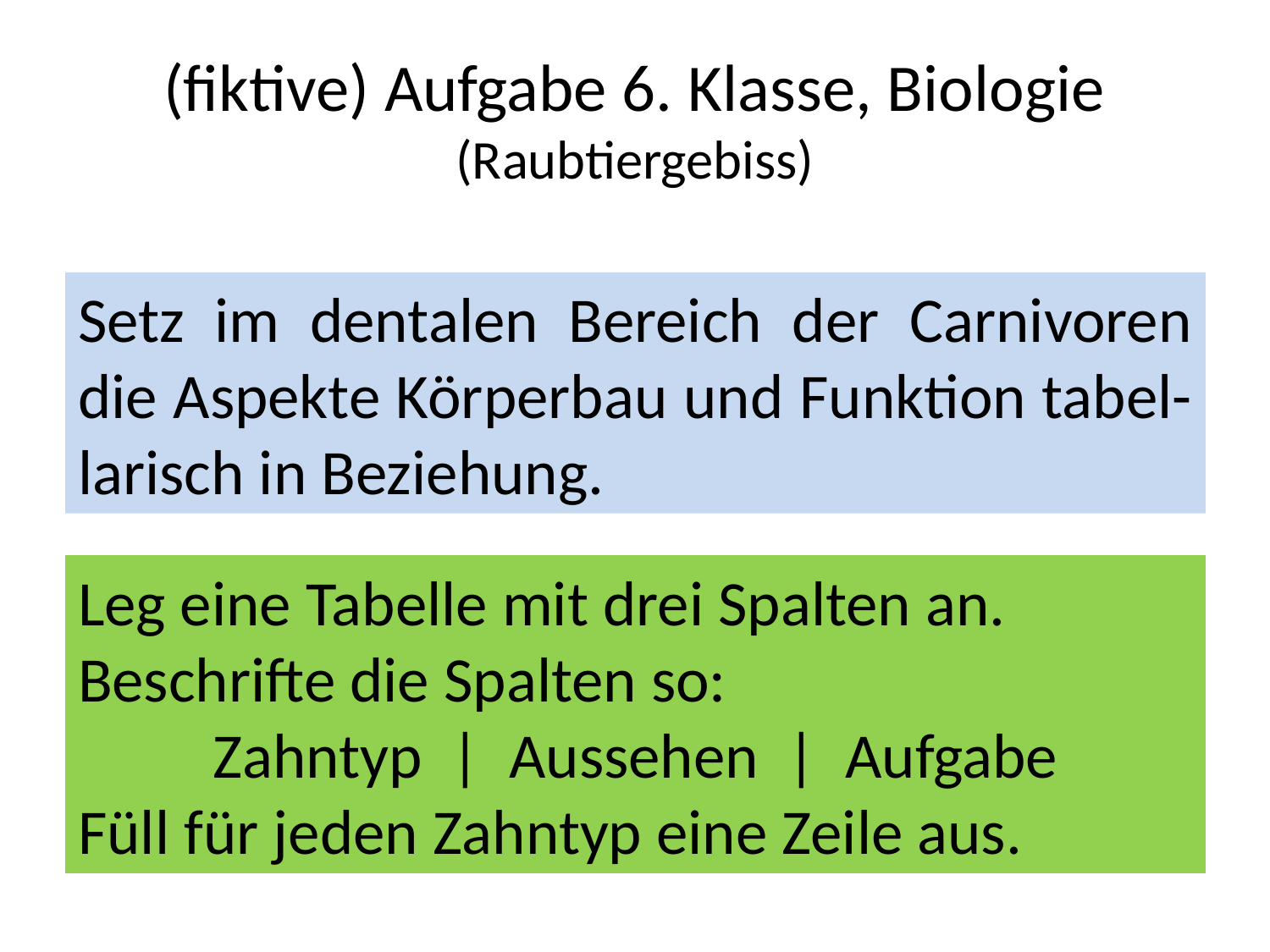

# (fiktive) Aufgabe 6. Klasse, Biologie (Raubtiergebiss)
Setz im dentalen Bereich der Carnivoren die Aspekte Körperbau und Funktion tabel-larisch in Beziehung.
Leg eine Tabelle mit drei Spalten an. Beschrifte die Spalten so:
Zahntyp  |  Aussehen  |  Aufgabe
Füll für jeden Zahntyp eine Zeile aus.